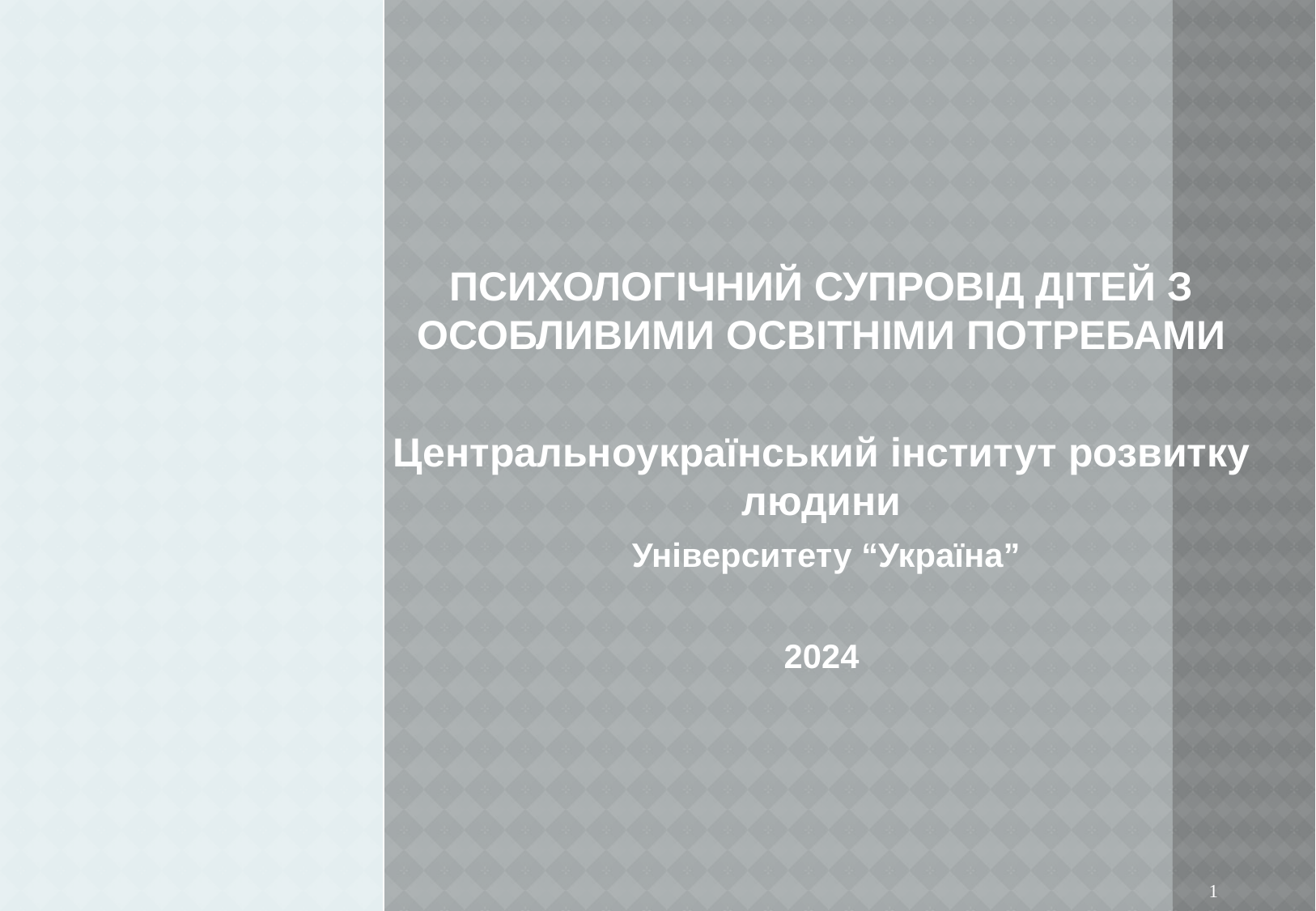

ПСИХОЛОГІЧНИЙ СУПРОВІД ДІТЕЙ З ОСОБЛИВИМИ ОСВІТНІМИ ПОТРЕБАМИ

Центральноукраїнський інститут розвитку людини
 Університету “Україна”

2024
1